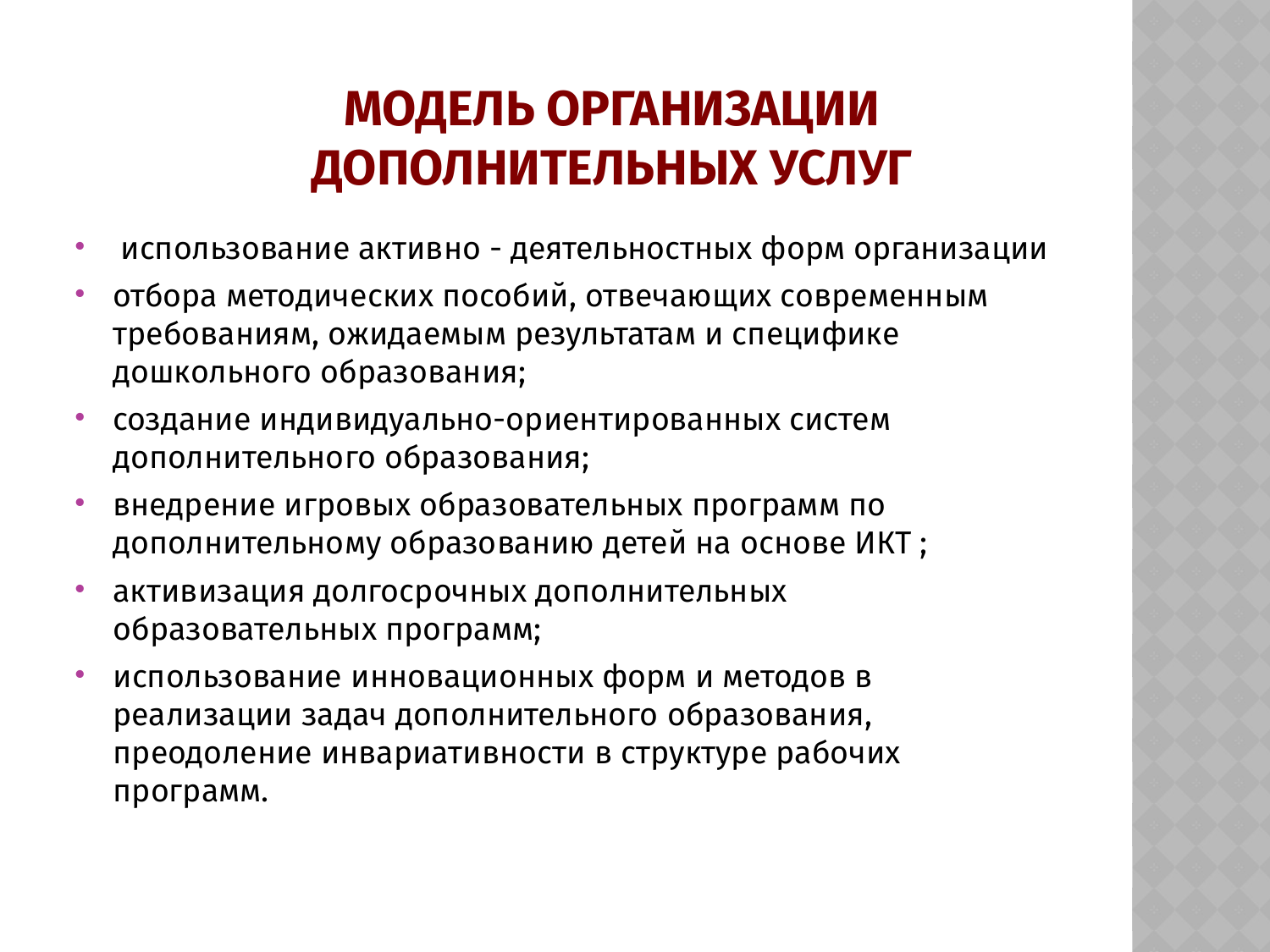

# Модель организации дополнительных услуг
 использование активно - деятельностных форм организации
отбора методических пособий, отвечающих современным требованиям, ожидаемым результатам и специфике дошкольного образования;
создание индивидуально-ориентированных систем дополнительного образования;
внедрение игровых образовательных программ по дополнительному образованию детей на основе ИКТ ;
активизация долгосрочных дополнительных образовательных программ;
использование инновационных форм и методов в реализации задач дополнительного образования, преодоление инвариативности в структуре рабочих программ.